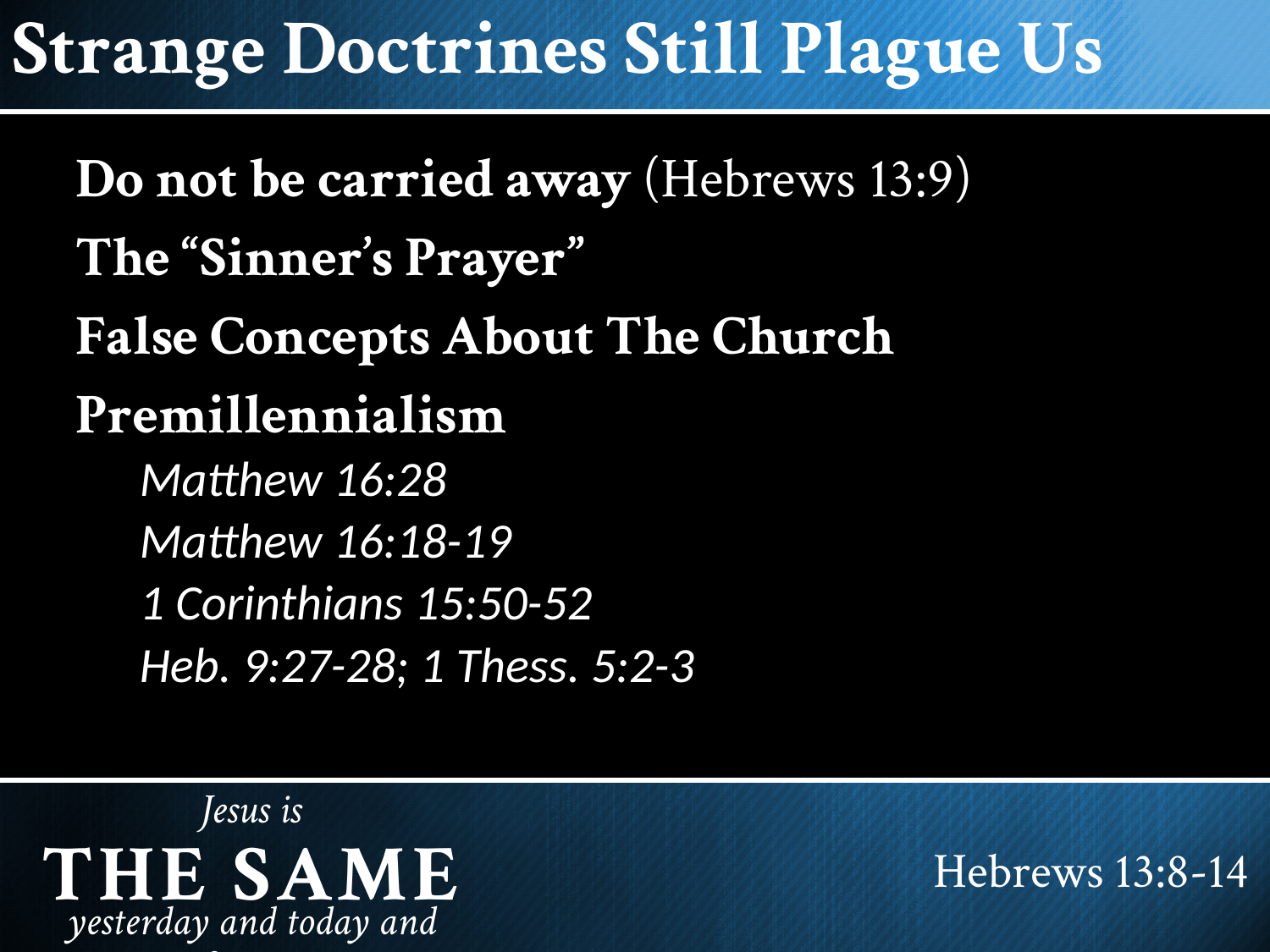

Strange Doctrines Still Plague Us

Do not be carried away (Hebrews 13:9)
The “Sinner’s Prayer”
False Concepts About The Church
Premillennialism
Matthew 16:28
Matthew 16:18-19
1 Corinthians 15:50-52
Heb. 9:27-28; 1 Thess. 5:2-3
Jesus is
THE SAME
Hebrews 13:8-14
yesterday and today and forever